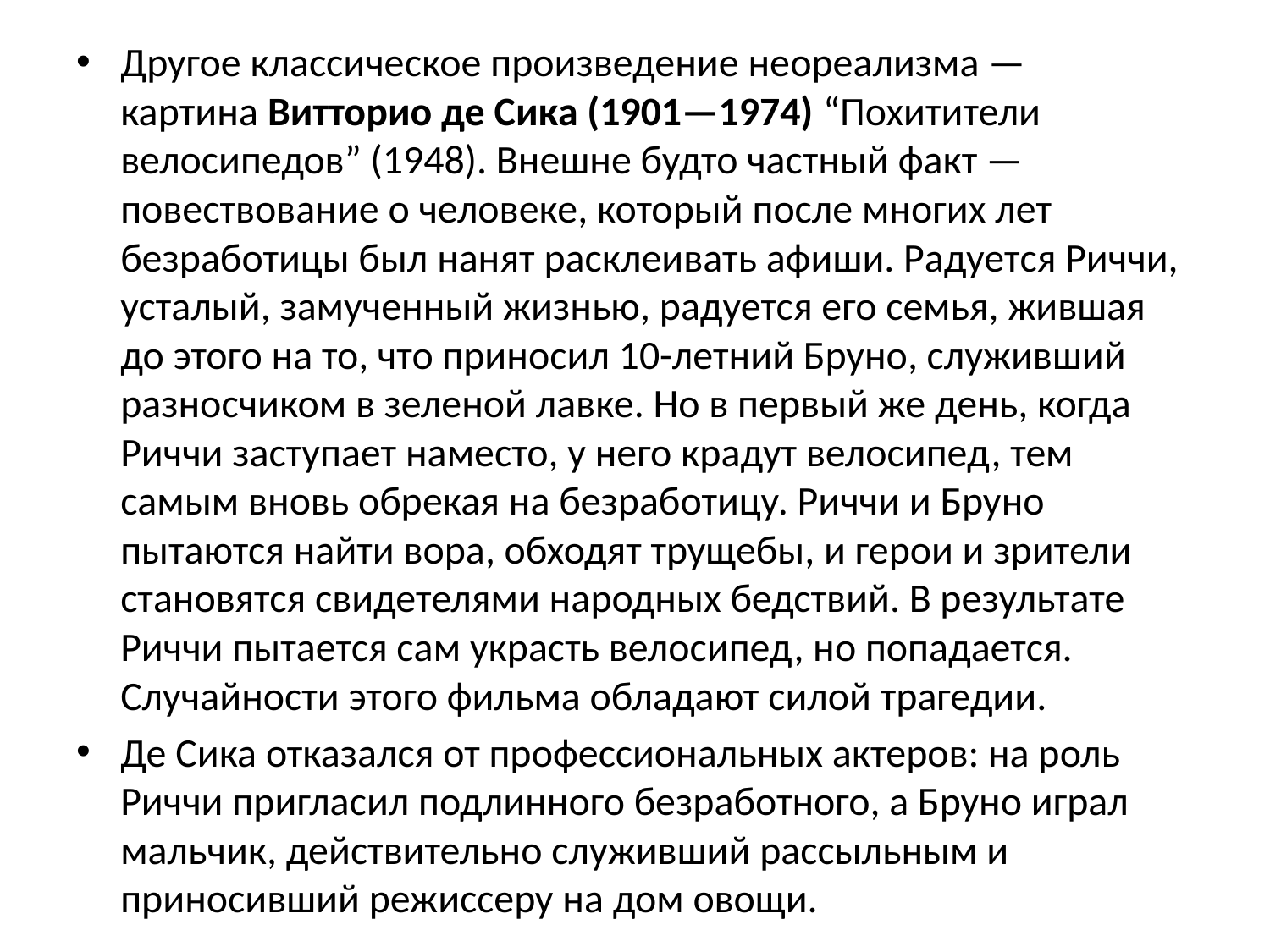

Другое классическое произведение неореализма — картина Витторио де Сика (1901—1974) “Похитители велосипедов” (1948). Внешне будто частный факт — повествование о человеке, который после многих лет безработицы был нанят расклеивать афиши. Радуется Риччи, усталый, замученный жизнью, радуется его семья, жившая до этого на то, что приносил 10-летний Бруно, служивший разносчиком в зеленой лавке. Но в первый же день, когда Риччи заступает наместо, у него крадут велосипед, тем самым вновь обрекая на безработицу. Риччи и Бруно пытаются найти вора, обходят трущебы, и герои и зрители становятся свидетелями народных бедствий. В результате Риччи пытается сам украсть велосипед, но попадается. Случайности этого фильма обладают силой трагедии.
Де Сика отказался от профессиональных актеров: на роль Риччи пригласил подлинного безработного, а Бруно играл мальчик, действительно служивший рассыльным и приносивший режиссеру на дом овощи.

#